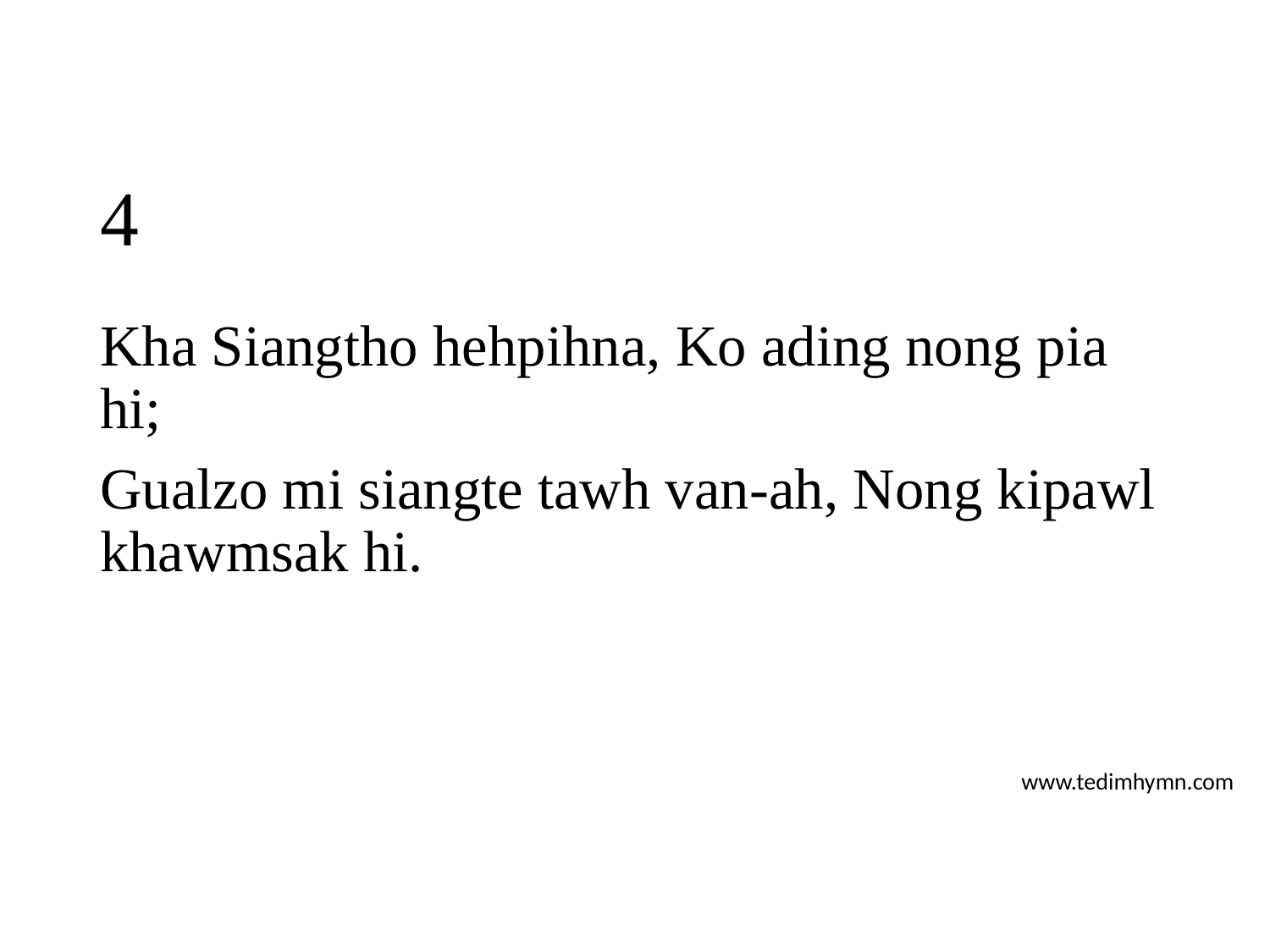

# 4
Kha Siangtho hehpihna, Ko ading nong pia hi;
Gualzo mi siangte tawh van-ah, Nong kipawl khawmsak hi.
www.tedimhymn.com